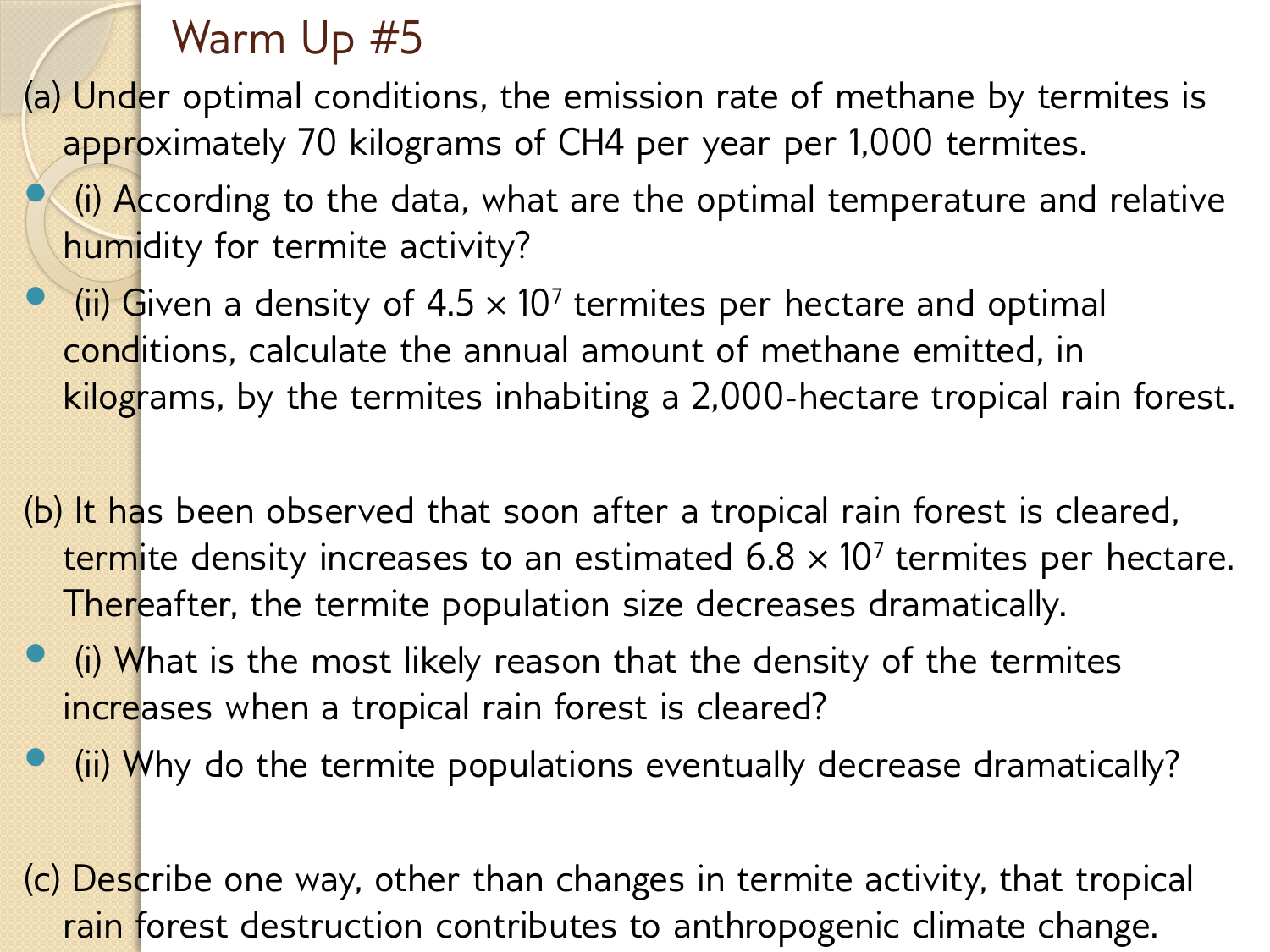

# Warm Up #5
(a) Under optimal conditions, the emission rate of methane by termites is approximately 70 kilograms of CH4 per year per 1,000 termites.
 (i) According to the data, what are the optimal temperature and relative humidity for termite activity?
 (ii) Given a density of 4.5 × 107 termites per hectare and optimal conditions, calculate the annual amount of methane emitted, in kilograms, by the termites inhabiting a 2,000-hectare tropical rain forest.

(b) It has been observed that soon after a tropical rain forest is cleared, termite density increases to an estimated 6.8 × 107 termites per hectare. Thereafter, the termite population size decreases dramatically.
 (i) What is the most likely reason that the density of the termites increases when a tropical rain forest is cleared?
 (ii) Why do the termite populations eventually decrease dramatically?

(c) Describe one way, other than changes in termite activity, that tropical rain forest destruction contributes to anthropogenic climate change.